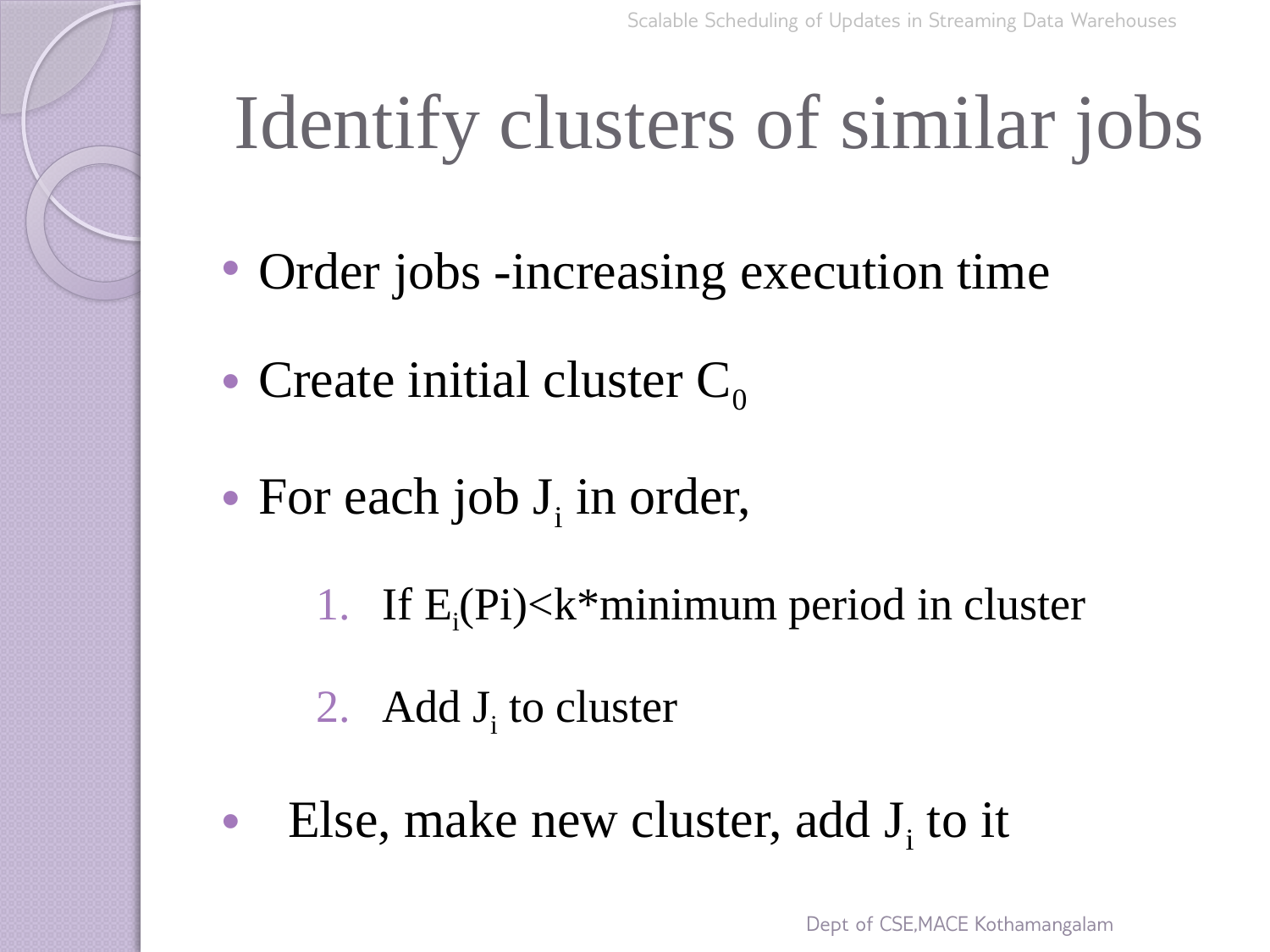

Scalable Scheduling of Updates in Streaming Data Warehouses
# Identify clusters of similar jobs
Order jobs -increasing execution time
Create initial cluster C0
For each job Ji in order,
If Ei(Pi)<k*minimum period in cluster
Add Ji to cluster
Else, make new cluster, add Ji to it
Dept of CSE,MACE Kothamangalam